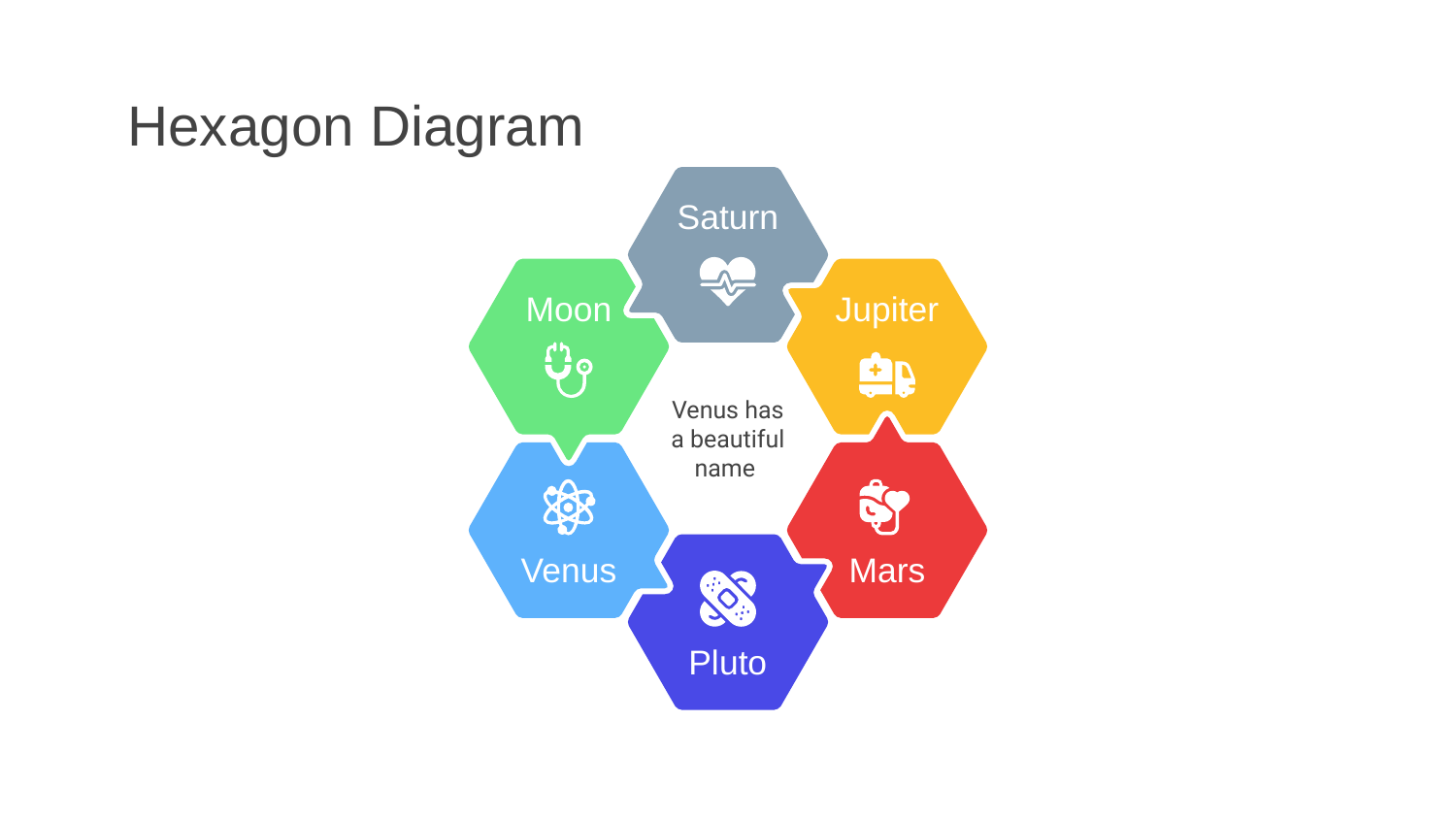

# Hexagon Diagram

Saturn

Moon

Jupiter

Venus has a beautiful name

Mars

Venus

Pluto